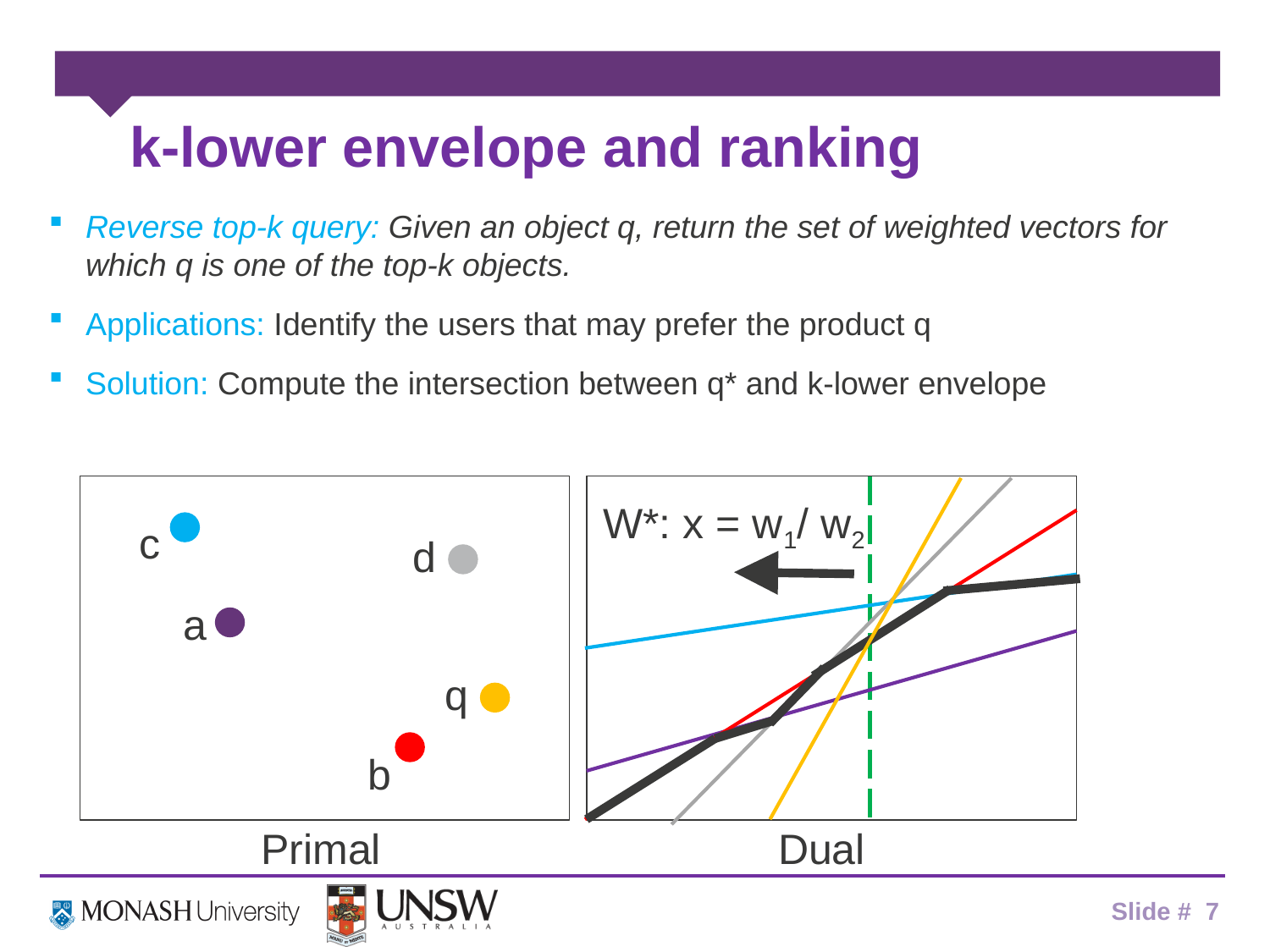

# k-lower envelope and ranking
Reverse top-k query: Given an object q, return the set of weighted vectors for which q is one of the top-k objects.
Applications: Identify the users that may prefer the product q
Solution: Compute the intersection between q* and k-lower envelope

W*: x = w1/ w2
c

d

a

q

b
Dual
Primal
Slide #  7